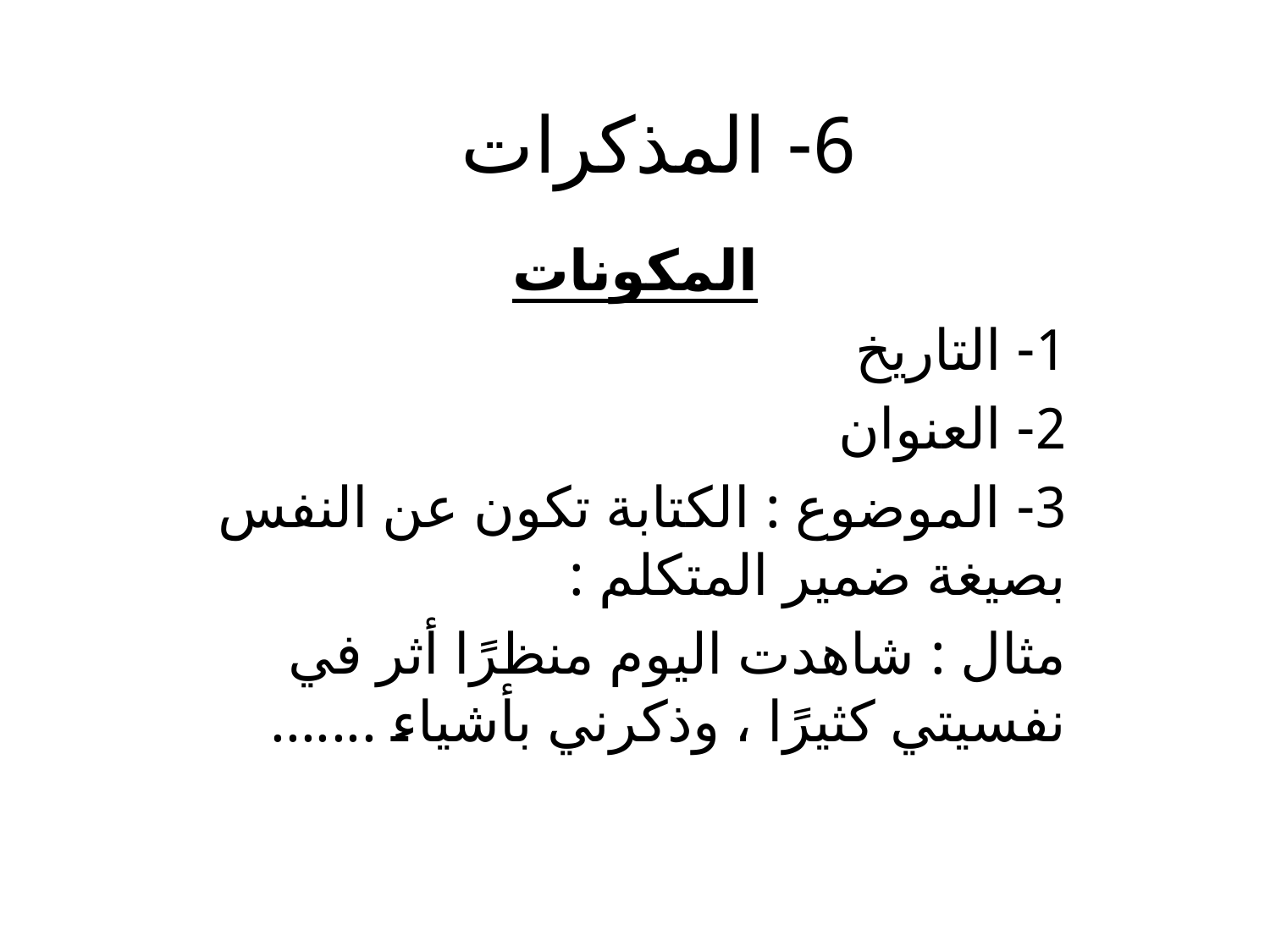

# 6- المذكرات
المكونات
1- التاريخ
2- العنوان
3- الموضوع : الكتابة تكون عن النفس بصيغة ضمير المتكلم :
مثال : شاهدت اليوم منظرًا أثر في نفسيتي كثيرًا ، وذكرني بأشياء .......